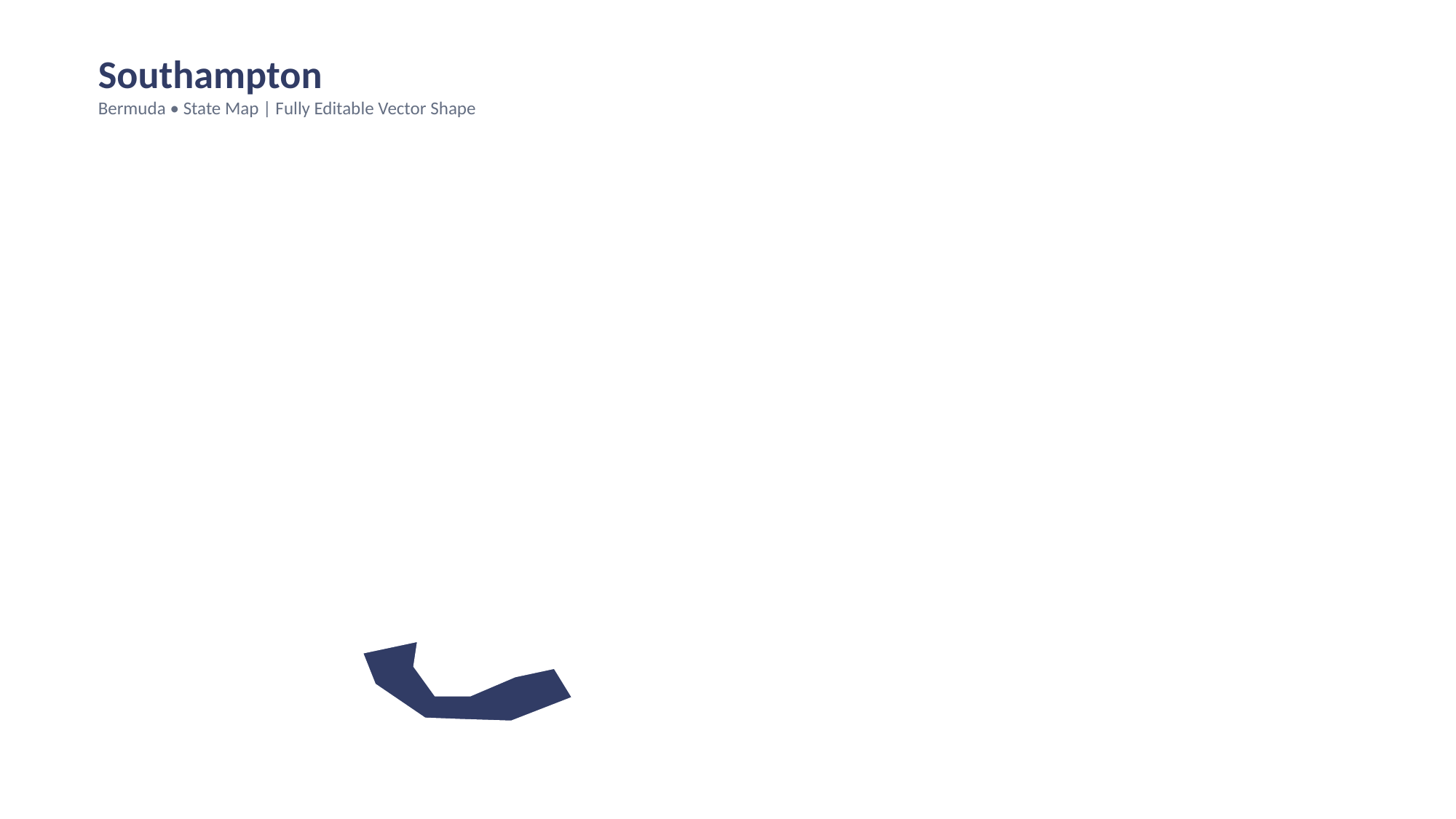

Southampton
Bermuda • State Map | Fully Editable Vector Shape